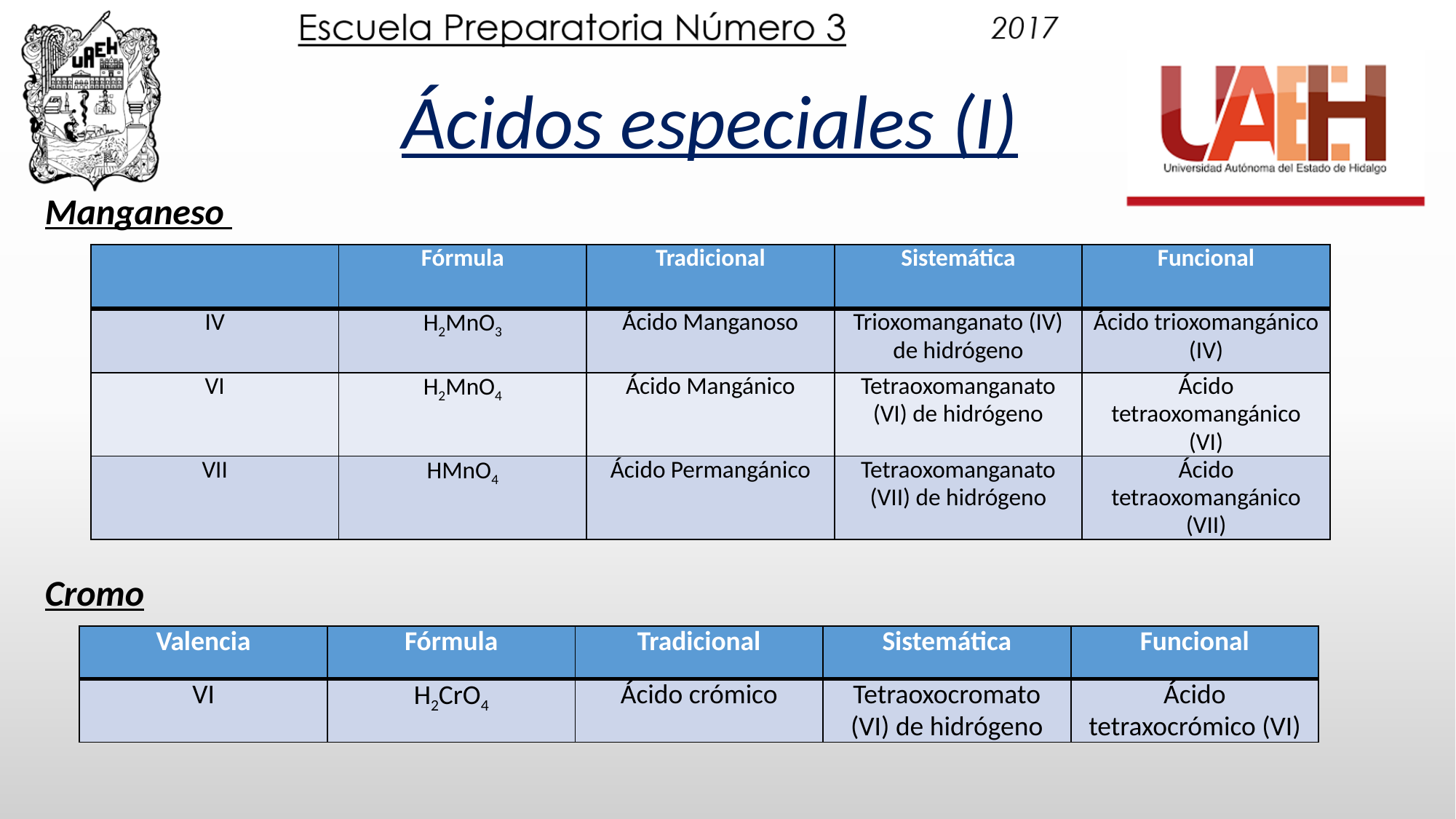

# Ácidos especiales (I)
Manganeso

Cromo

|  | Fórmula | Tradicional | Sistemática | Funcional |
| --- | --- | --- | --- | --- |
| IV | H2MnO3 | Ácido Manganoso | Trioxomanganato (IV) de hidrógeno | Ácido trioxomangánico (IV) |
| VI | H2MnO4 | Ácido Mangánico | Tetraoxomanganato (VI) de hidrógeno | Ácido tetraoxomangánico (VI) |
| VII | HMnO4 | Ácido Permangánico | Tetraoxomanganato (VII) de hidrógeno | Ácido tetraoxomangánico (VII) |
| Valencia | Fórmula | Tradicional | Sistemática | Funcional |
| --- | --- | --- | --- | --- |
| VI | H2CrO4 | Ácido crómico | Tetraoxocromato (VI) de hidrógeno | Ácido tetraxocrómico (VI) |